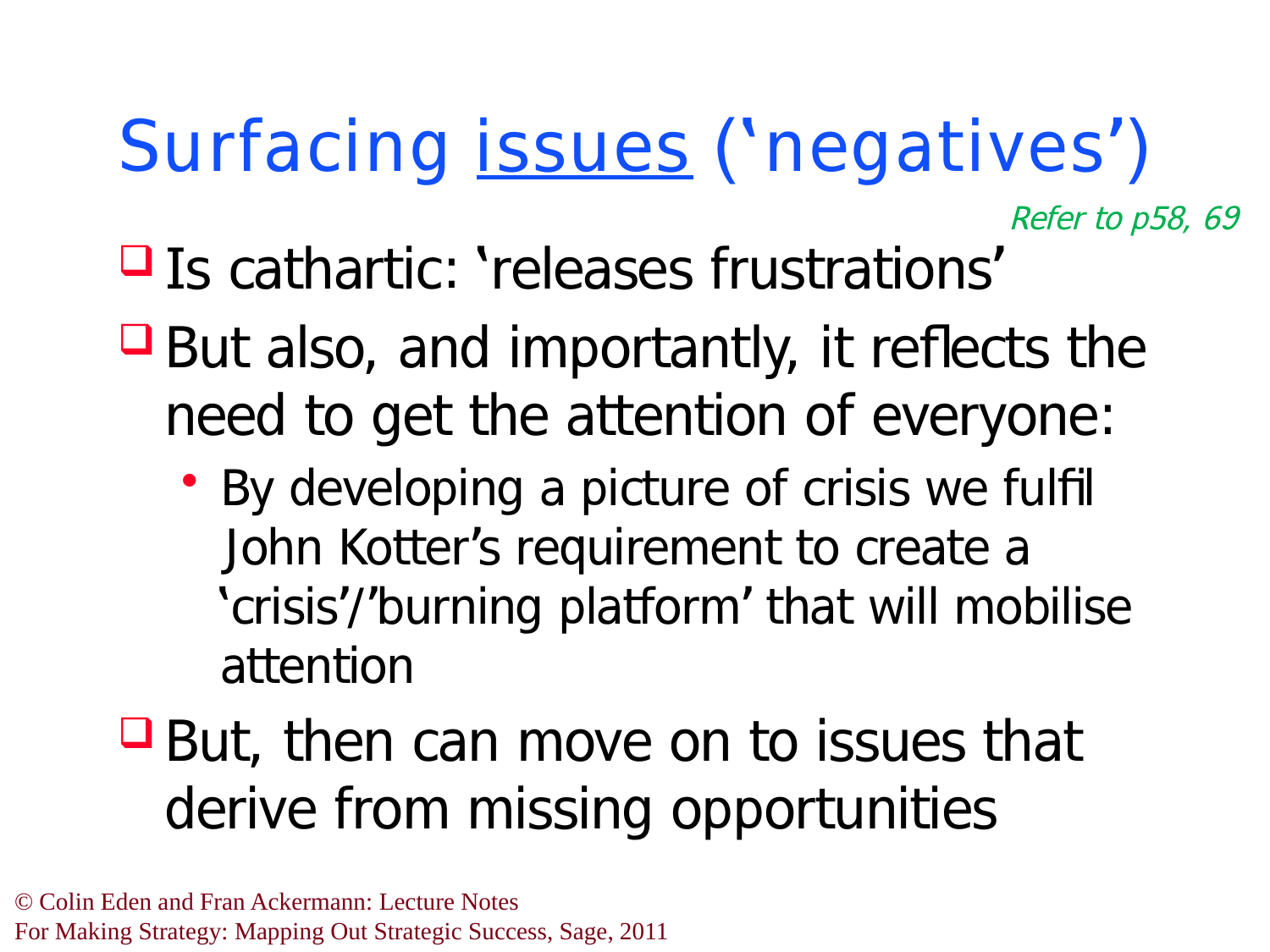

# Surfacing issues (‘negatives’)
Refer to p58, 69
Is cathartic: ‘releases frustrations’
But also, and importantly, it reflects the need to get the attention of everyone:
By developing a picture of crisis we fulfil John Kotter’s requirement to create a ‘crisis’/’burning platform’ that will mobilise attention
But, then can move on to issues that derive from missing opportunities